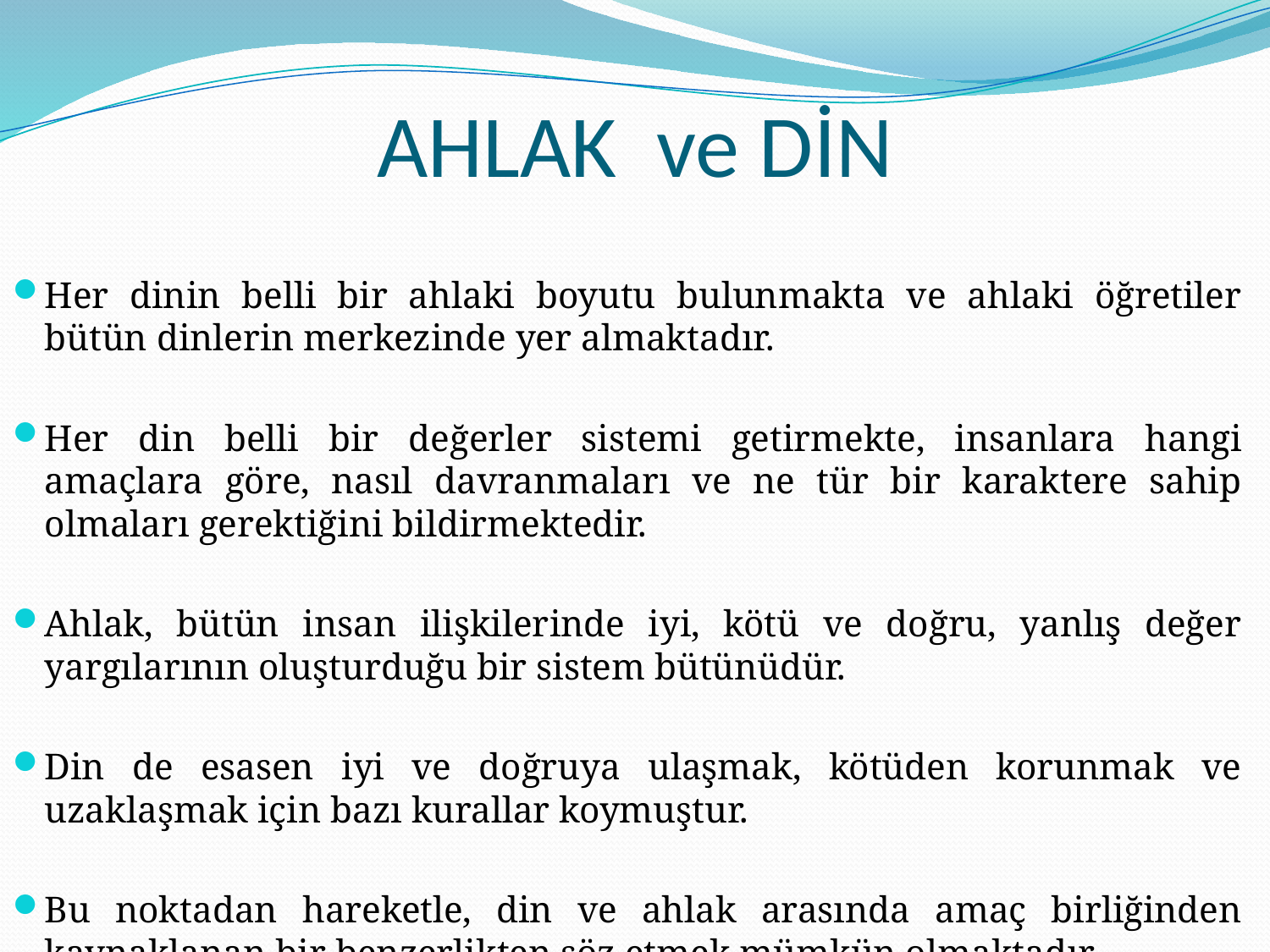

# AHLAK  ve DİN

Her dinin belli bir ahlaki boyutu bulunmakta ve ahlaki öğretiler bütün dinlerin merkezinde yer almaktadır.

Her din belli bir değerler sistemi getirmekte, insanlara hangi amaçlara göre, nasıl davranmaları ve ne tür bir karaktere sahip olmaları gerektiğini bildirmektedir.

Ahlak, bütün insan ilişkilerinde iyi, kötü ve doğru, yanlış değer yargılarının oluşturduğu bir sistem bütünüdür.

Din de esasen iyi ve doğruya ulaşmak, kötüden korunmak ve uzaklaşmak için bazı kurallar koymuştur.

Bu noktadan hareketle, din ve ahlak arasında amaç birliğinden kaynaklanan bir benzerlikten söz etmek mümkün olmaktadır.